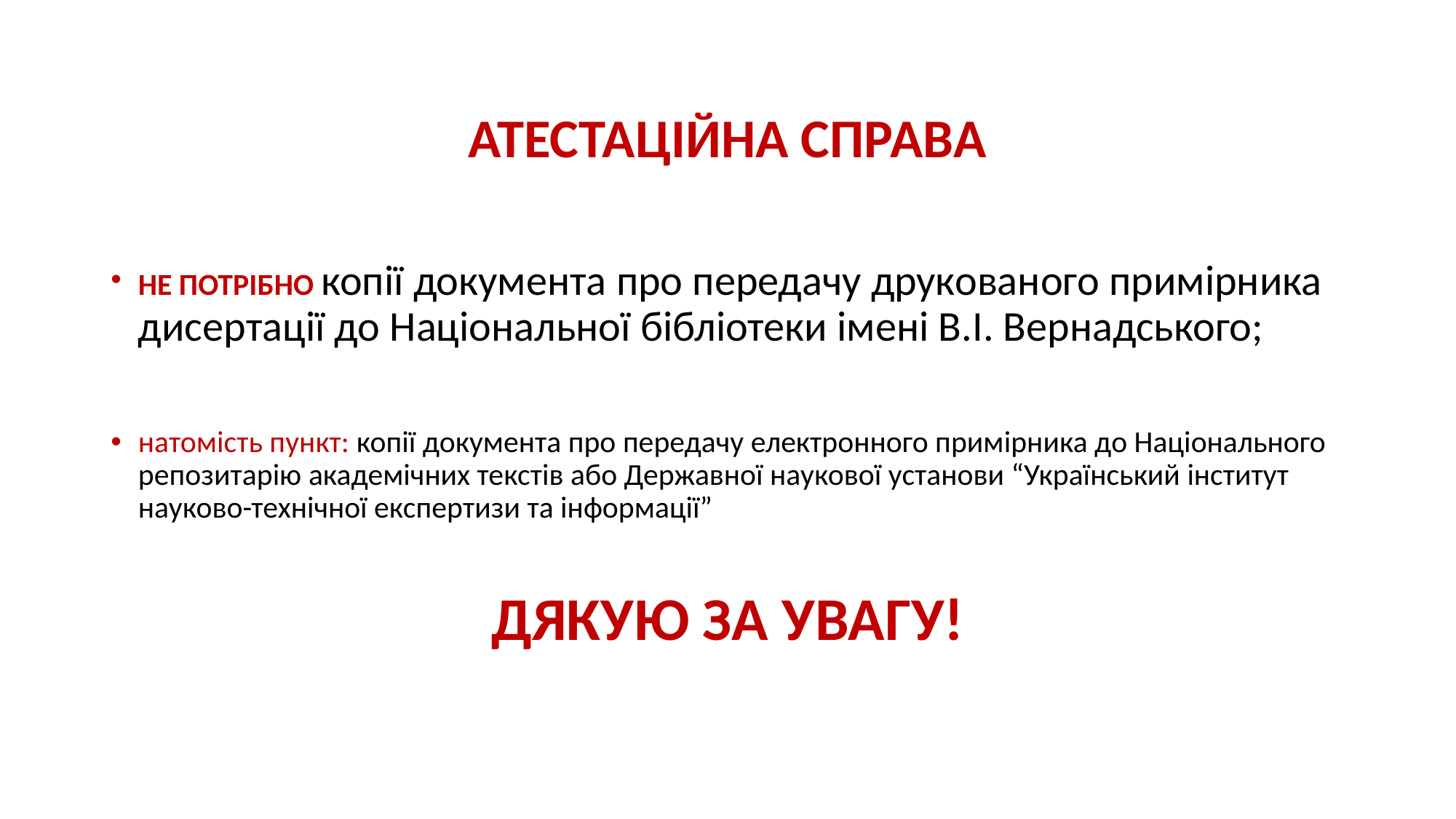

АТЕСТАЦІЙНА СПРАВА

НЕ ПОТРІБНО копії документа про передачу друкованого примірника дисертації до Національної бібліотеки імені В.І. Вернадського;

натомість пункт: копії документа про передачу електронного примірника до Національного репозитарію академічних текстів або Державної наукової установи “Український інститут науково-технічної експертизи та інформації”

ДЯКУЮ ЗА УВАГУ!